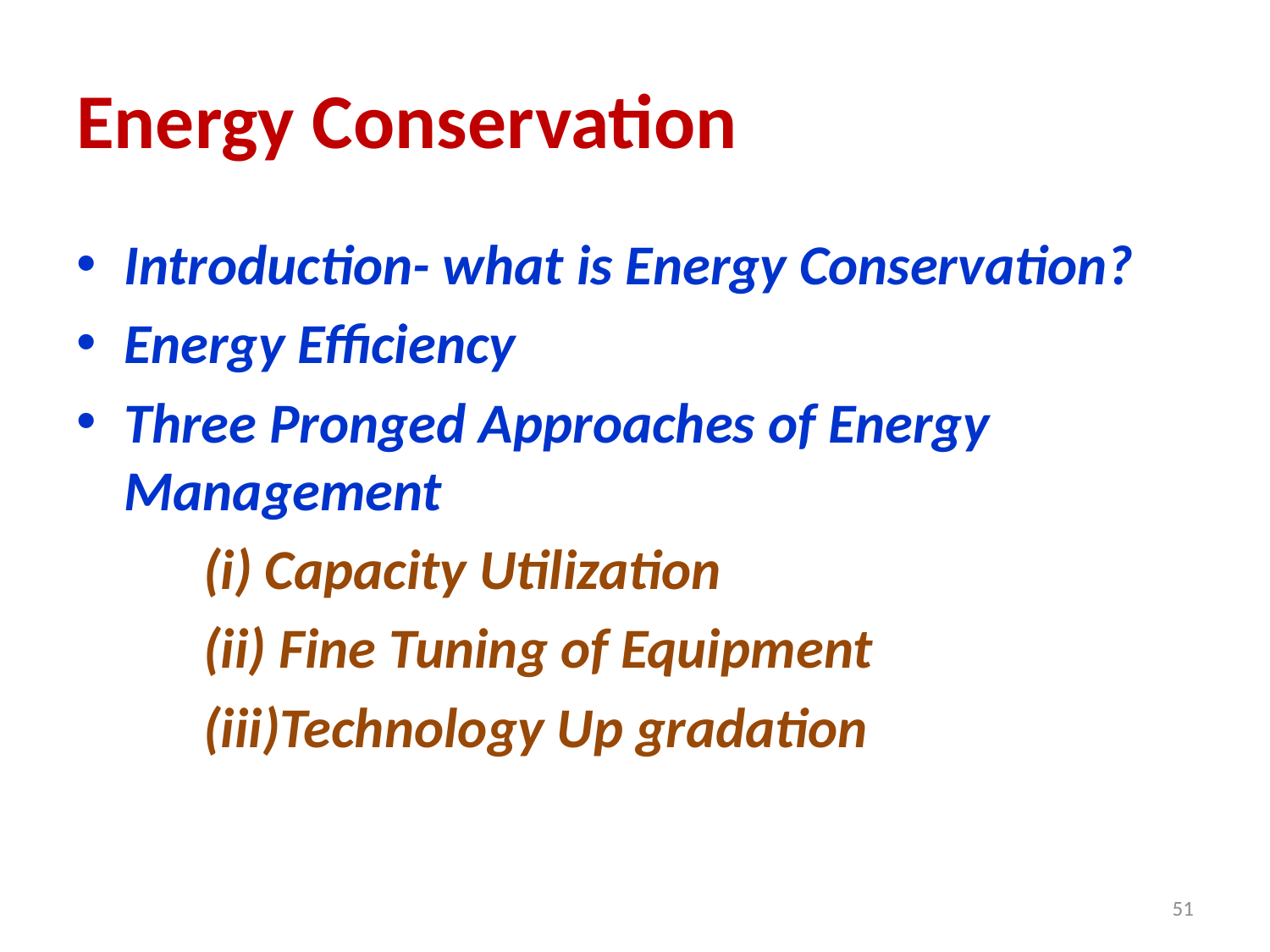

# Energy Conservation
Introduction- what is Energy Conservation?
Energy Efficiency
Three Pronged Approaches of Energy Management
          (i) Capacity Utilization
          (ii) Fine Tuning of Equipment
          (iii)Technology Up gradation

51